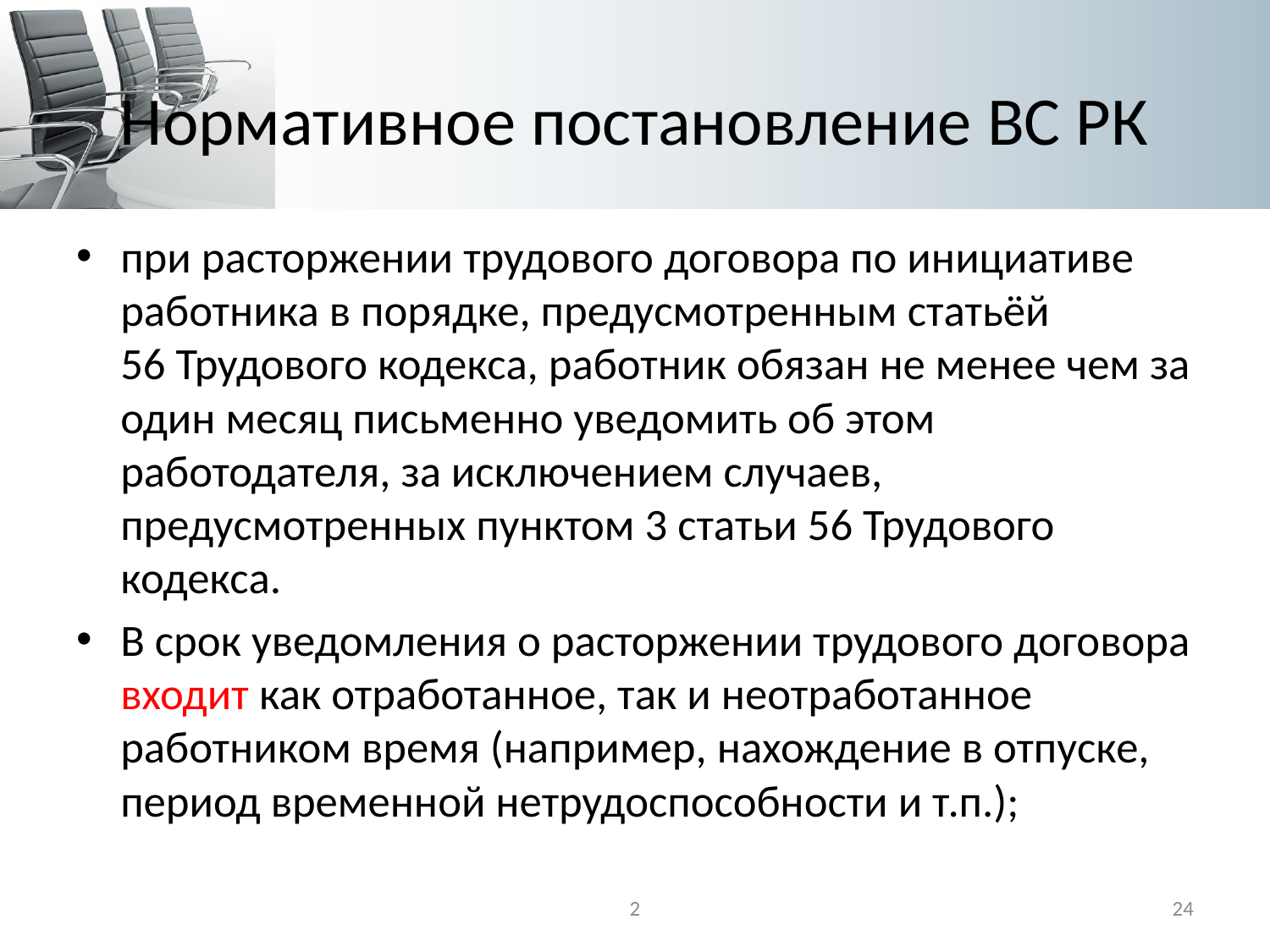

# Нормативное постановление ВС РК
при расторжении трудового договора по инициативе работника в порядке, предусмотренным статьёй 56 Трудового кодекса, работник обязан не менее чем за один месяц письменно уведомить об этом работодателя, за исключением случаев, предусмотренных пунктом 3 статьи 56 Трудового кодекса.
В срок уведомления о расторжении трудового договора входит как отработанное, так и неотработанное работником время (например, нахождение в отпуске, период временной нетрудоспособности и т.п.);

2
24